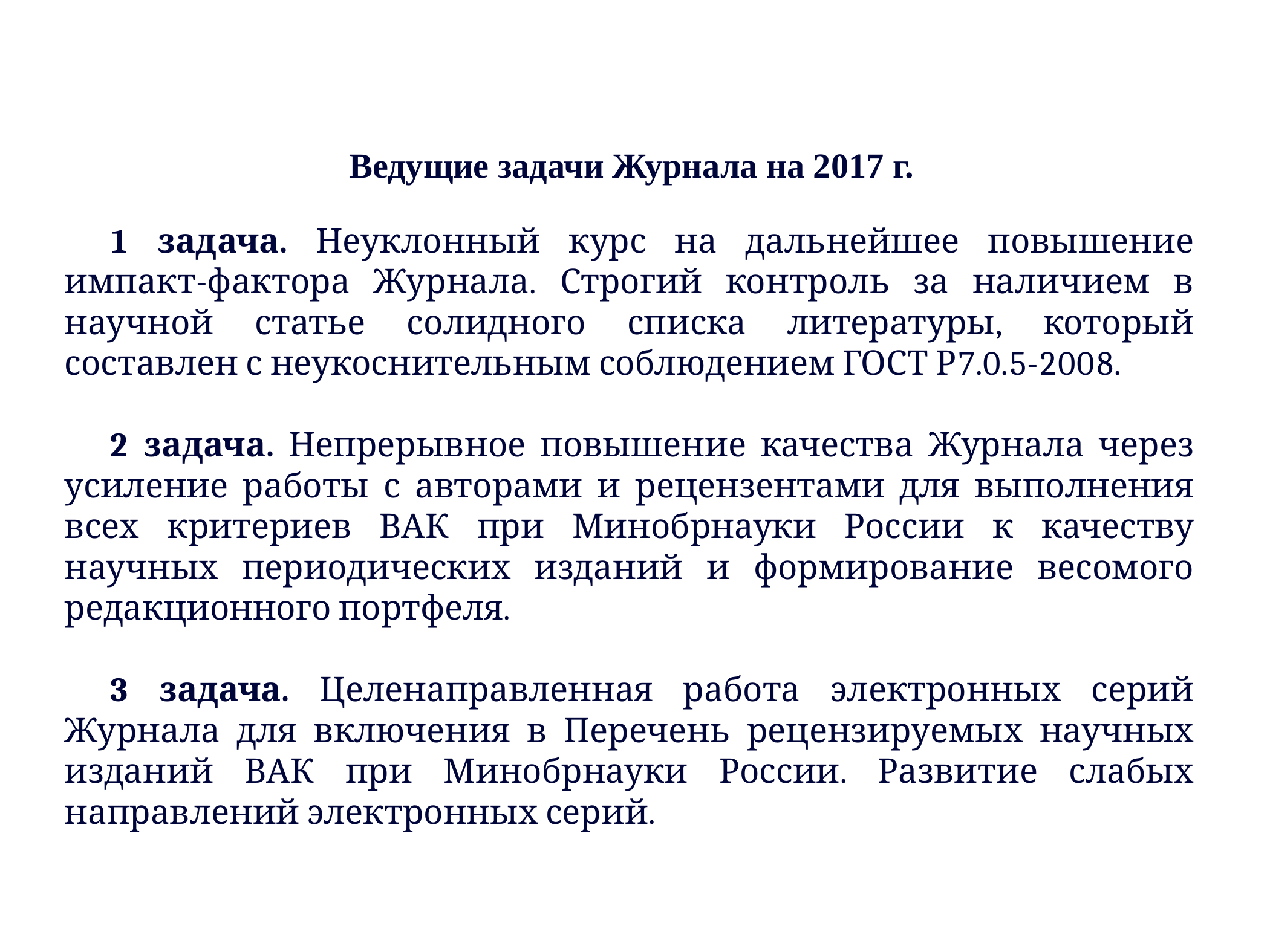

Ведущие задачи Журнала на 2017 г.
1 задача. Неуклонный курс на дальнейшее повышение импакт-фактора Журнала. Строгий контроль за наличием в научной статье солидного списка литературы, который составлен с неукоснительным соблюдением ГОСТ Р7.0.5-2008.

2 задача. Непрерывное повышение качества Журнала через усиление работы с авторами и рецензентами для выполнения всех критериев ВАК при Минобрнауки России к качеству научных периодических изданий и формирование весомого редакционного портфеля.

3 задача. Целенаправленная работа электронных серий Журнала для включения в Перечень рецензируемых научных изданий ВАК при Минобрнауки России. Развитие слабых направлений электронных серий.